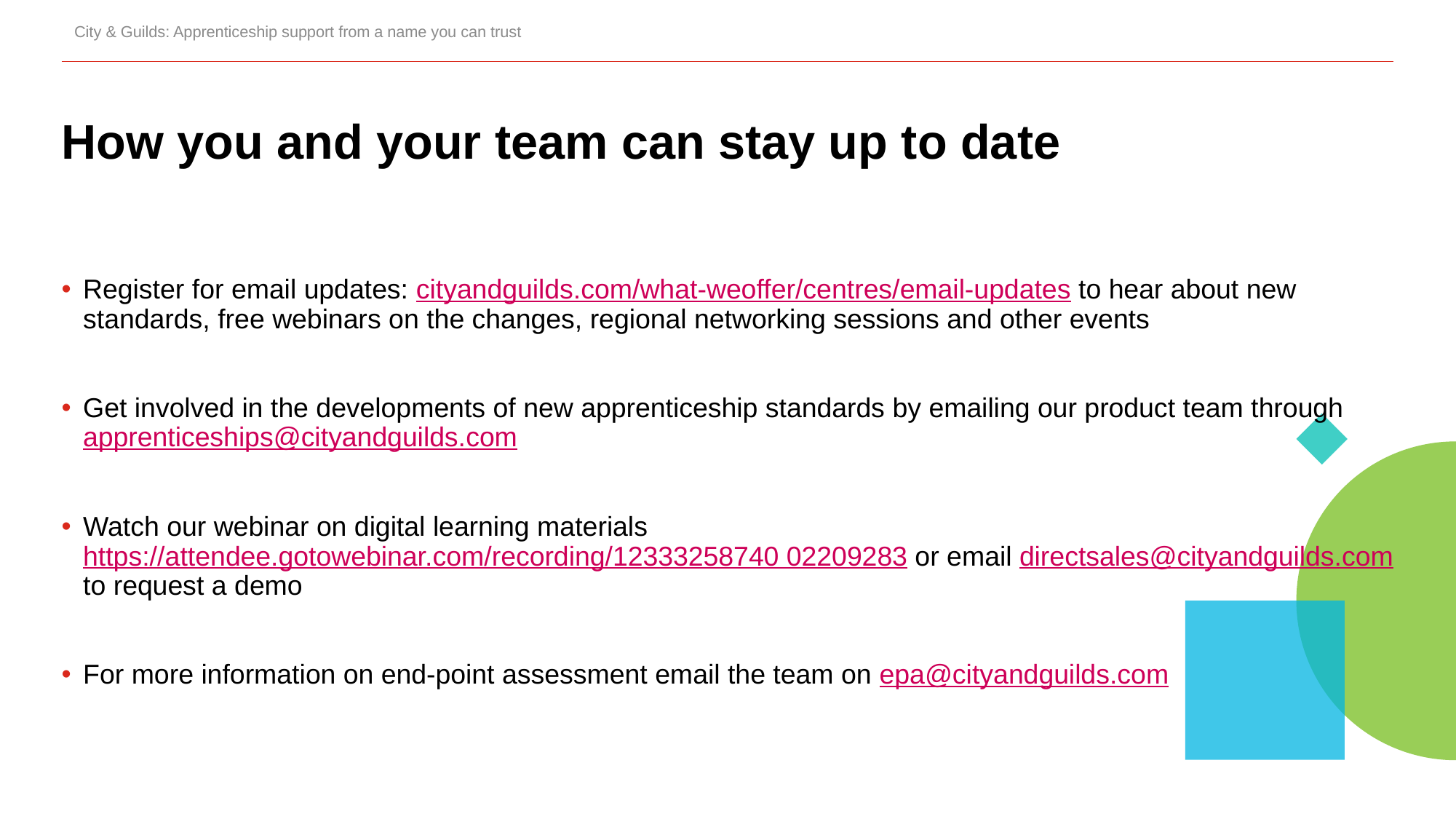

City & Guilds: Apprenticeship support from a name you can trust
# How you and your team can stay up to date
Register for email updates: cityandguilds.com/what-weoffer/centres/email-updates to hear about new standards, free webinars on the changes, regional networking sessions and other events

Get involved in the developments of new apprenticeship standards by emailing our product team through apprenticeships@cityandguilds.com

Watch our webinar on digital learning materials https://attendee.gotowebinar.com/recording/12333258740 02209283 or email directsales@cityandguilds.com to request a demo

For more information on end-point assessment email the team on epa@cityandguilds.com